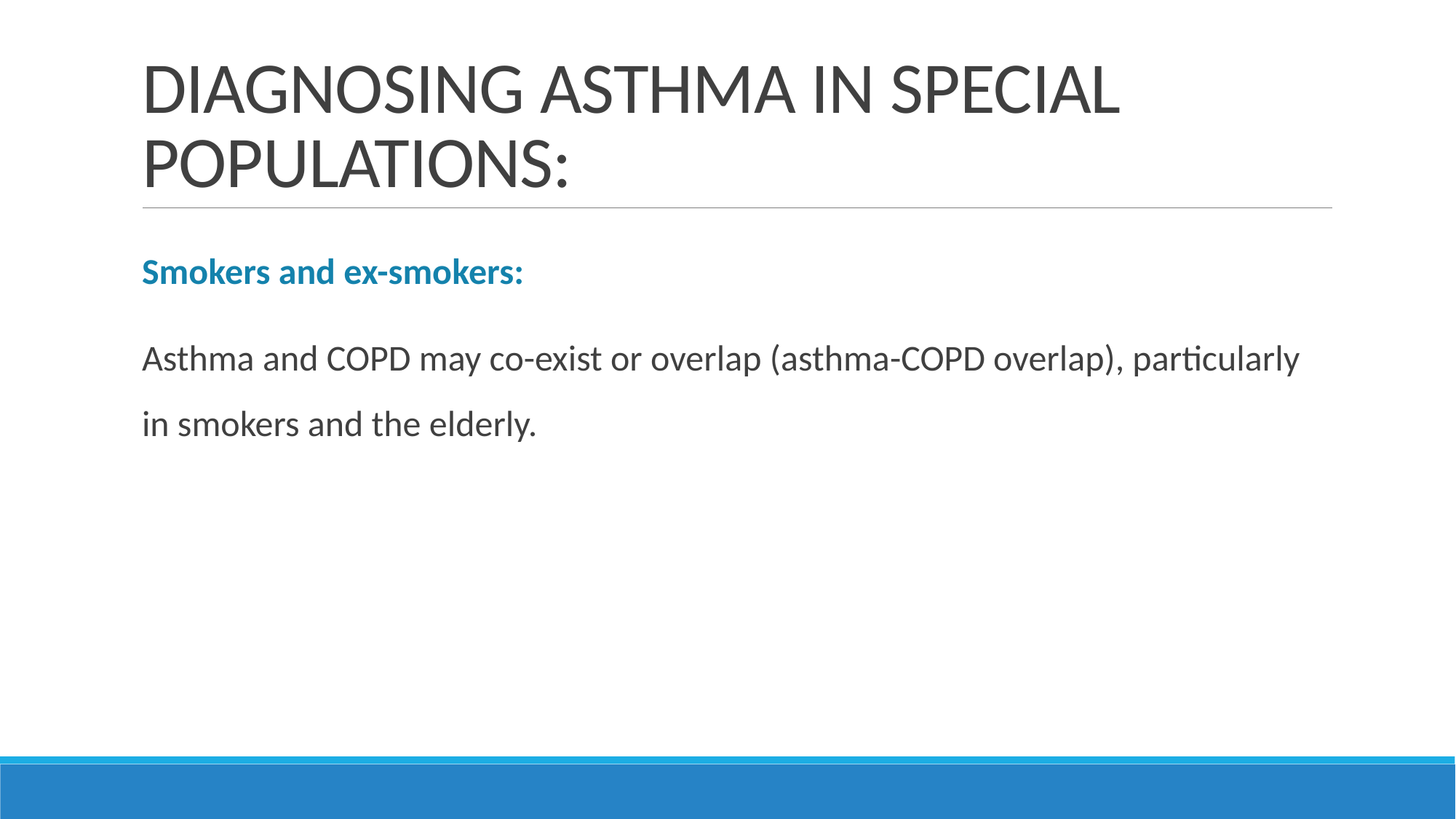

# DIAGNOSING ASTHMA IN SPECIAL POPULATIONS:
Smokers and ex-smokers:
Asthma and COPD may co-exist or overlap (asthma-COPD overlap), particularly in smokers and the elderly.